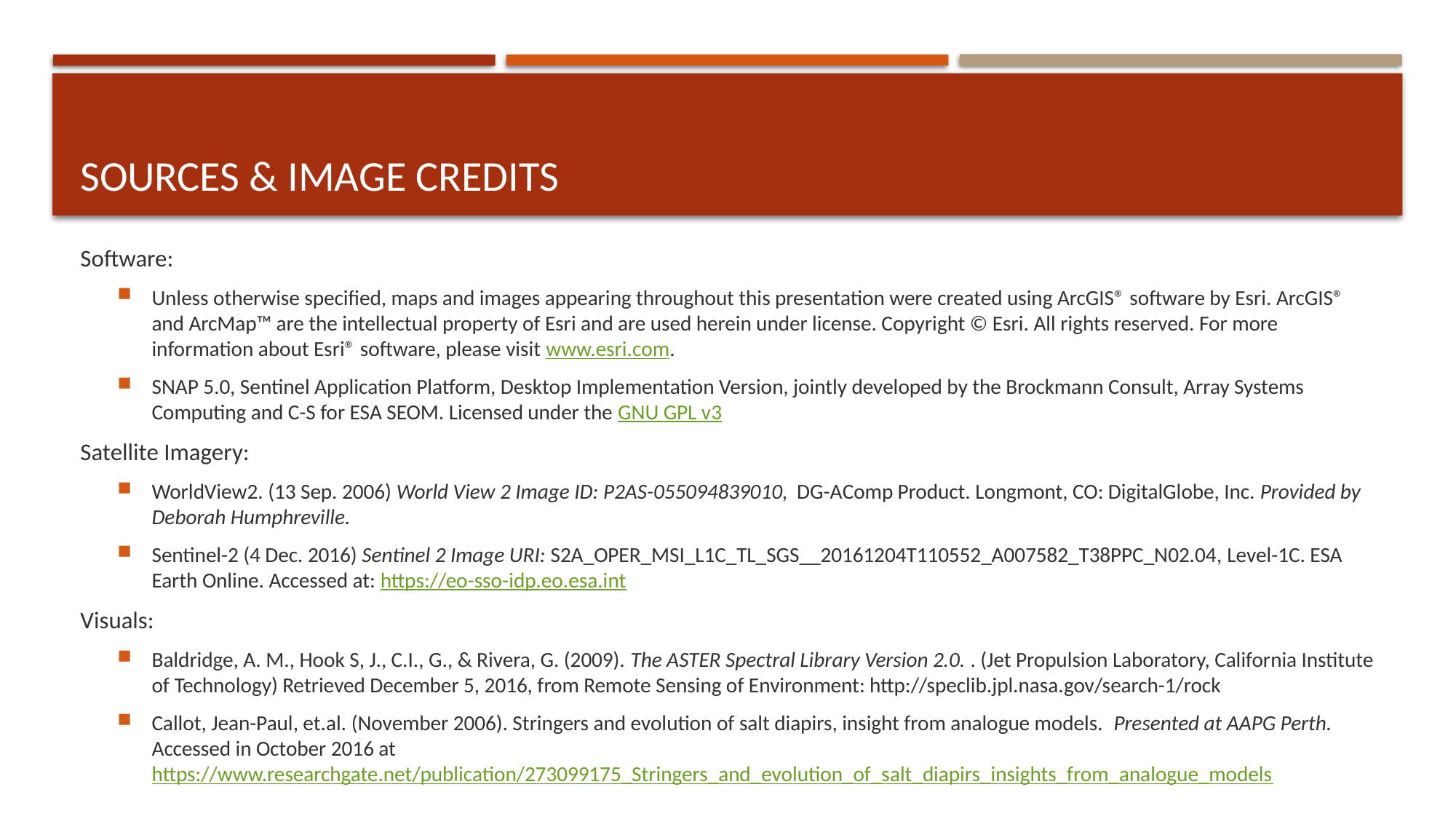

# Sources & Image Credits
Software:
Unless otherwise specified, maps and images appearing throughout this presentation were created using ArcGIS® software by Esri. ArcGIS® and ArcMap™ are the intellectual property of Esri and are used herein under license. Copyright © Esri. All rights reserved. For more information about Esri® software, please visit www.esri.com.
SNAP 5.0, Sentinel Application Platform, Desktop Implementation Version, jointly developed by the Brockmann Consult, Array Systems Computing and C-S for ESA SEOM. Licensed under the GNU GPL v3
Satellite Imagery:
WorldView2. (13 Sep. 2006) World View 2 Image ID: P2AS-055094839010,  DG-AComp Product. Longmont, CO: DigitalGlobe, Inc. Provided by Deborah Humphreville.
Sentinel-2 (4 Dec. 2016) Sentinel 2 Image URI: S2A_OPER_MSI_L1C_TL_SGS__20161204T110552_A007582_T38PPC_N02.04, Level-1C. ESA Earth Online. Accessed at: https://eo-sso-idp.eo.esa.int
Visuals:
Baldridge, A. M., Hook S, J., C.I., G., & Rivera, G. (2009). The ASTER Spectral Library Version 2.0. . (Jet Propulsion Laboratory, California Institute of Technology) Retrieved December 5, 2016, from Remote Sensing of Environment: http://speclib.jpl.nasa.gov/search-1/rock
Callot, Jean-Paul, et.al. (November 2006). Stringers and evolution of salt diapirs, insight from analogue models.  Presented at AAPG Perth. Accessed in October 2016 at https://www.researchgate.net/publication/273099175_Stringers_and_evolution_of_salt_diapirs_insights_from_analogue_models